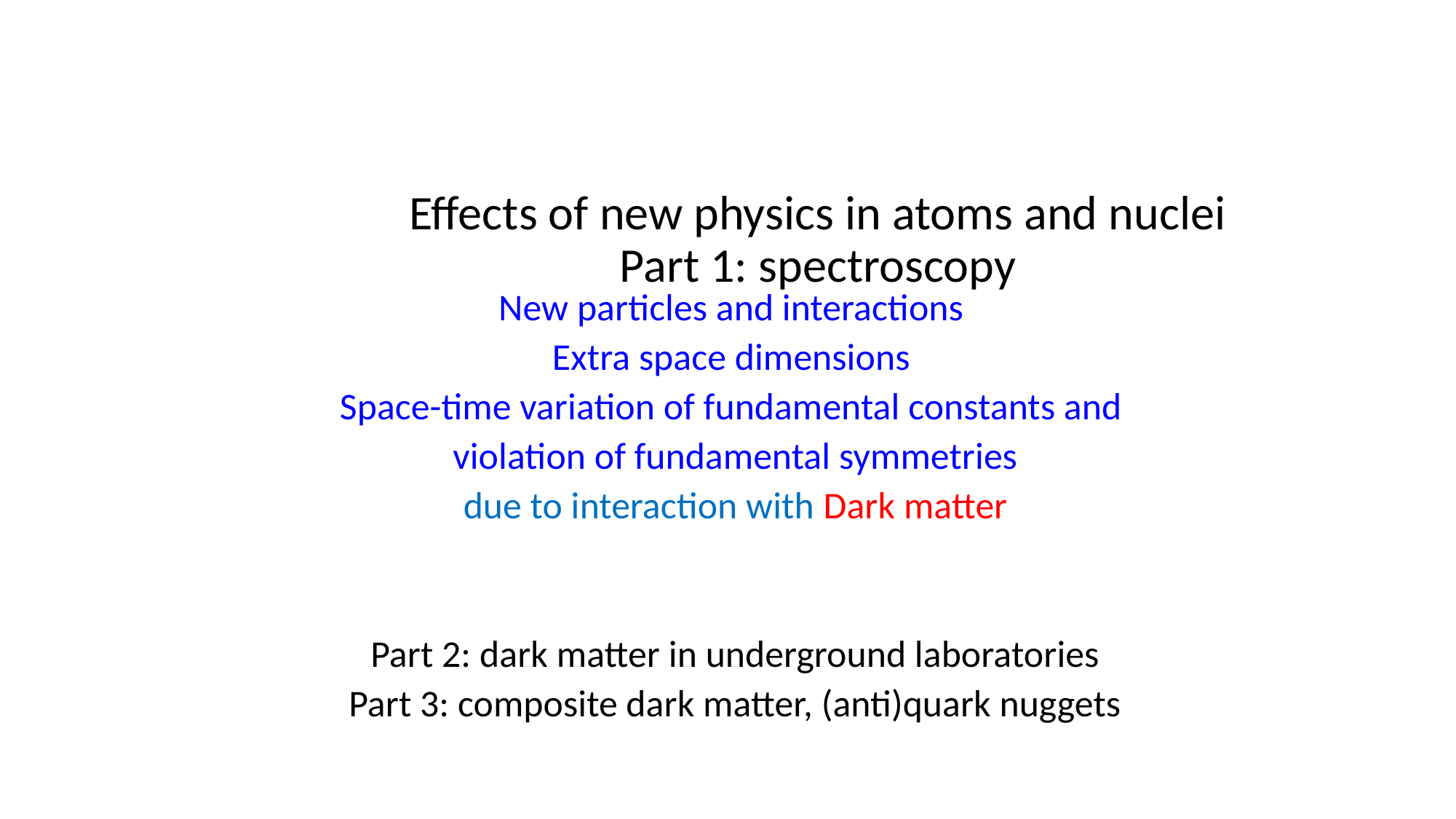

# Effects of new physics in atoms and nuclei Part 1: spectroscopy
New particles and interactions
Extra space dimensions
Space-time variation of fundamental constants and
violation of fundamental symmetries
due to interaction with Dark matter

Part 2: dark matter in underground laboratories
Part 3: composite dark matter, (anti)quark nuggets